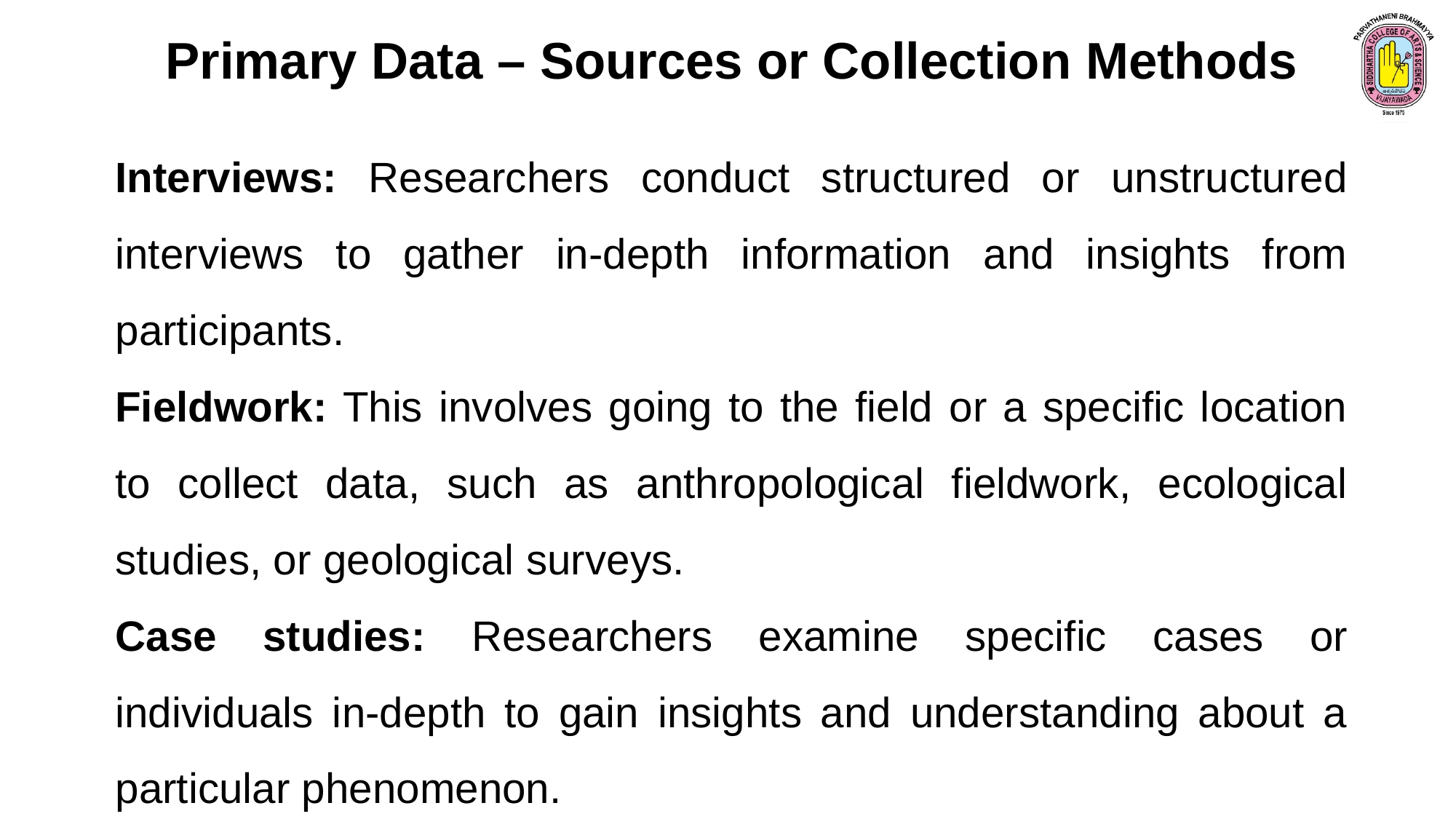

Primary Data – Sources or Collection Methods
Interviews: Researchers conduct structured or unstructured interviews to gather in-depth information and insights from participants.
Fieldwork: This involves going to the field or a specific location to collect data, such as anthropological fieldwork, ecological studies, or geological surveys.
Case studies: Researchers examine specific cases or individuals in-depth to gain insights and understanding about a particular phenomenon.